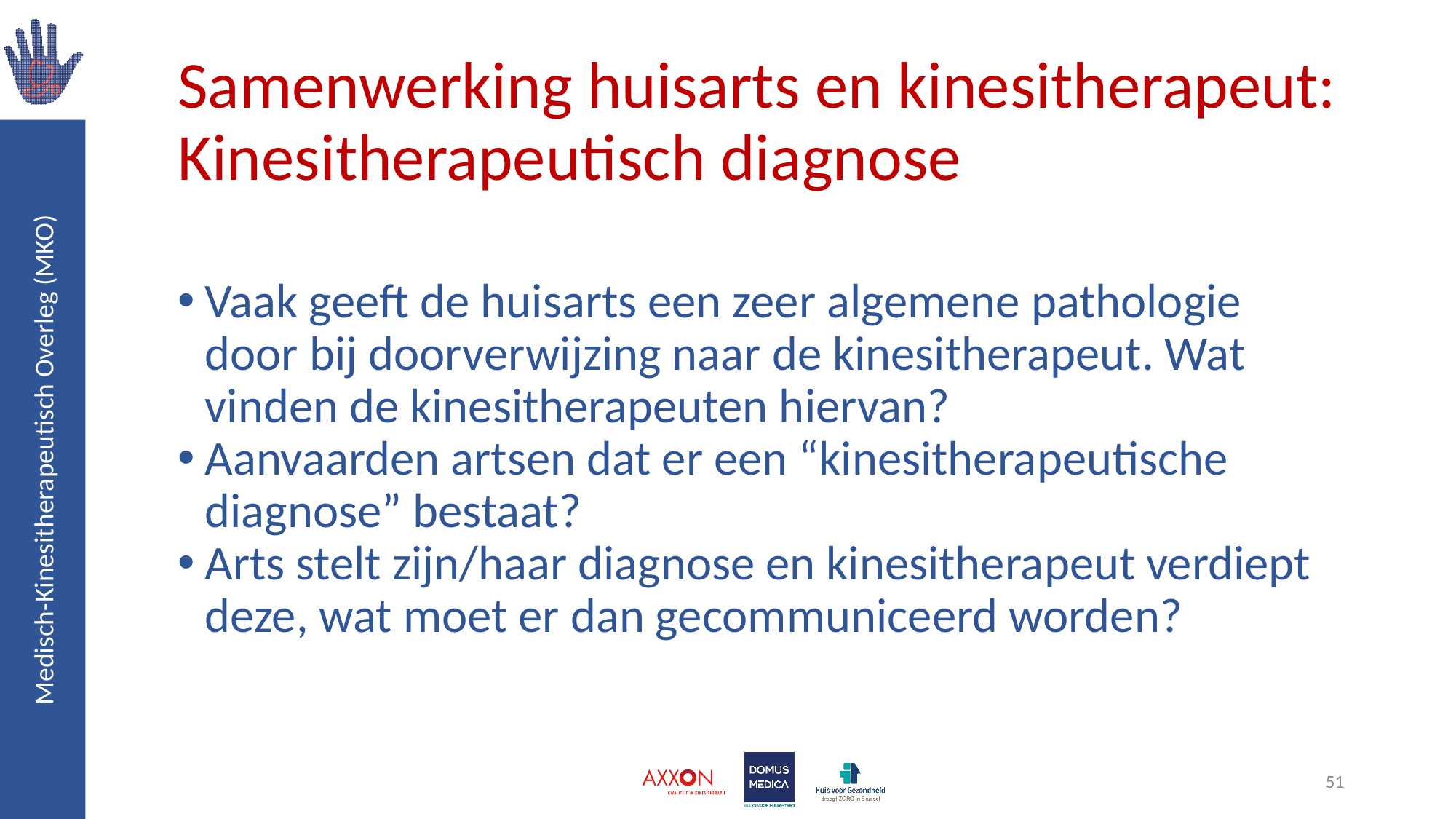

# Samenwerking huisarts en kinesitherapeut: Kinesitherapeutisch diagnose
Vaak geeft de huisarts een zeer algemene pathologie door bij doorverwijzing naar de kinesitherapeut. Wat vinden de kinesitherapeuten hiervan?
Aanvaarden artsen dat er een “kinesitherapeutische diagnose” bestaat?
Arts stelt zijn/haar diagnose en kinesitherapeut verdiept deze, wat moet er dan gecommuniceerd worden?
51